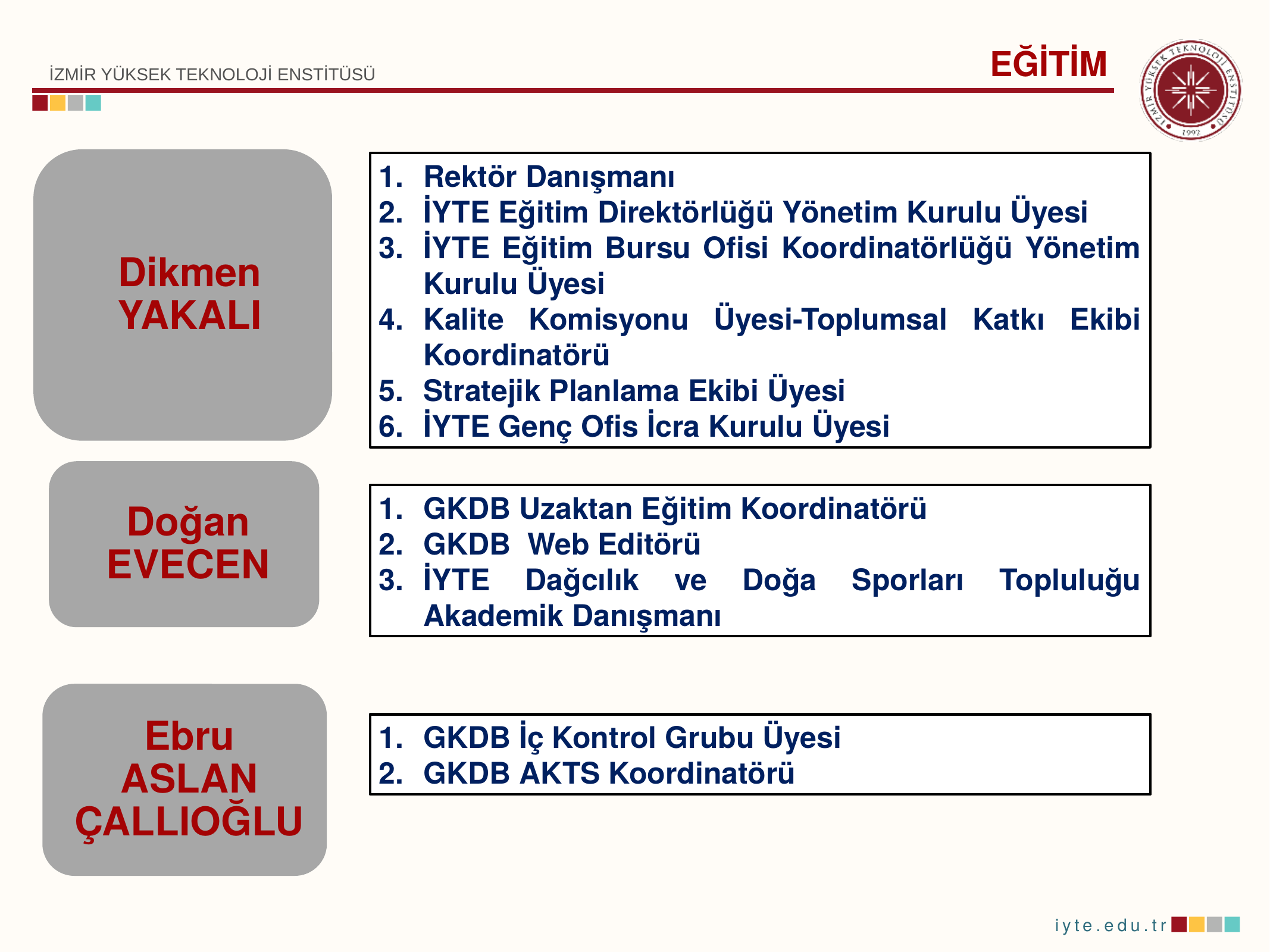

EĞİTİM

Dikmen YAKALI
Doğan EVECEN
Rektör Danışmanı
İYTE Eğitim Direktörlüğü Yönetim Kurulu Üyesi
İYTE Eğitim Bursu Ofisi Koordinatörlüğü Yönetim Kurulu Üyesi
Kalite Komisyonu Üyesi-Toplumsal Katkı Ekibi Koordinatörü
Stratejik Planlama Ekibi Üyesi
İYTE Genç Ofis İcra Kurulu Üyesi
GKDB Uzaktan Eğitim Koordinatörü
GKDB  Web Editörü
İYTE Dağcılık ve Doğa Sporları Topluluğu Akademik Danışmanı
Ebru ASLAN ÇALLIOĞLU
GKDB İç Kontrol Grubu Üyesi
GKDB AKTS Koordinatörü